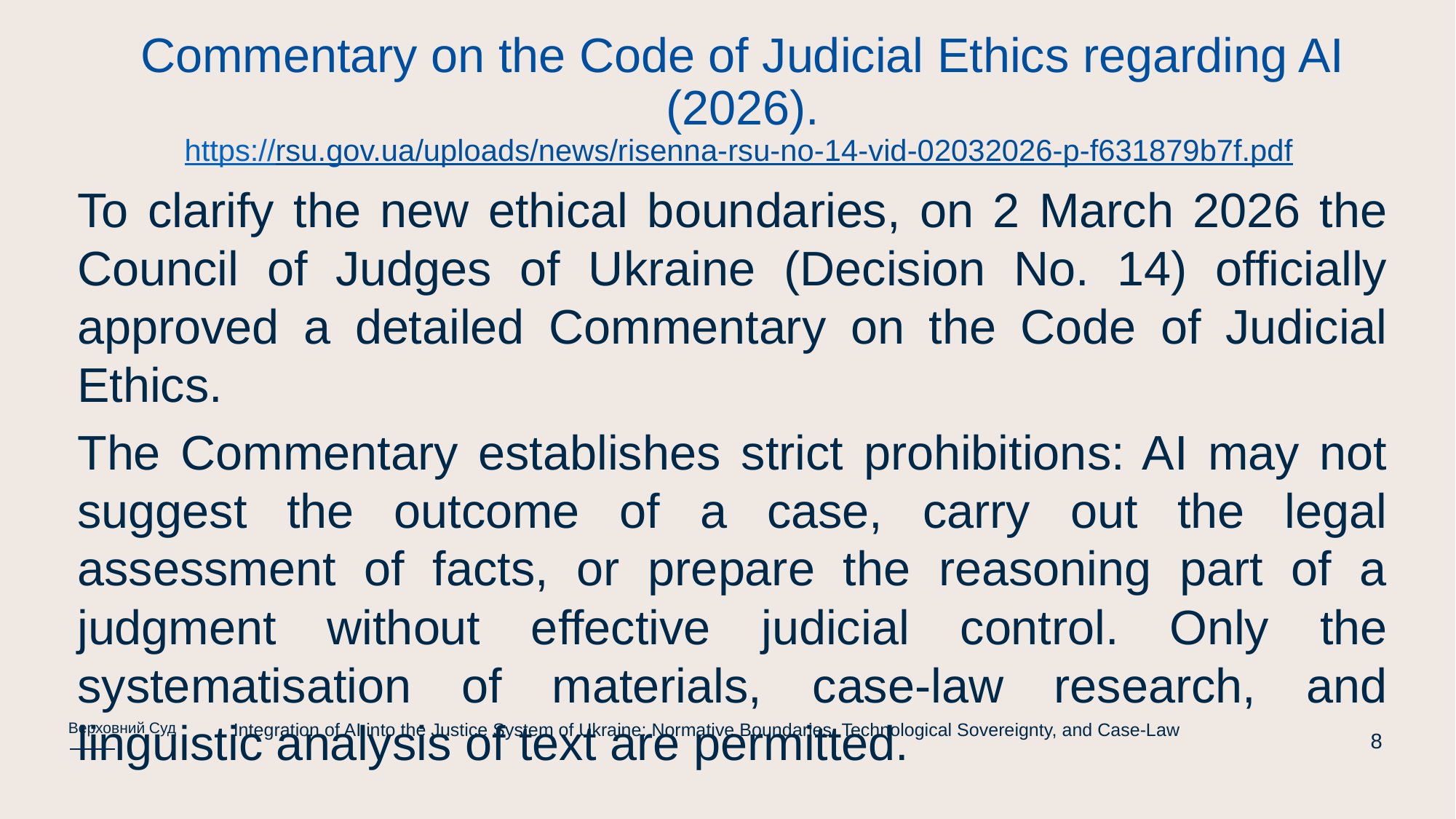

# Commentary on the Code of Judicial Ethics regarding AI (2026). https://rsu.gov.ua/uploads/news/risenna-rsu-no-14-vid-02032026-p-f631879b7f.pdf
To clarify the new ethical boundaries, on 2 March 2026 the Council of Judges of Ukraine (Decision No. 14) officially approved a detailed Commentary on the Code of Judicial Ethics.
The Commentary establishes strict prohibitions: AI may not suggest the outcome of a case, carry out the legal assessment of facts, or prepare the reasoning part of a judgment without effective judicial control. Only the systematisation of materials, case-law research, and linguistic analysis of text are permitted.
Integration of AI into the Justice System of Ukraine: Normative Boundaries, Technological Sovereignty, and Case-Law
Верховний Суд
8